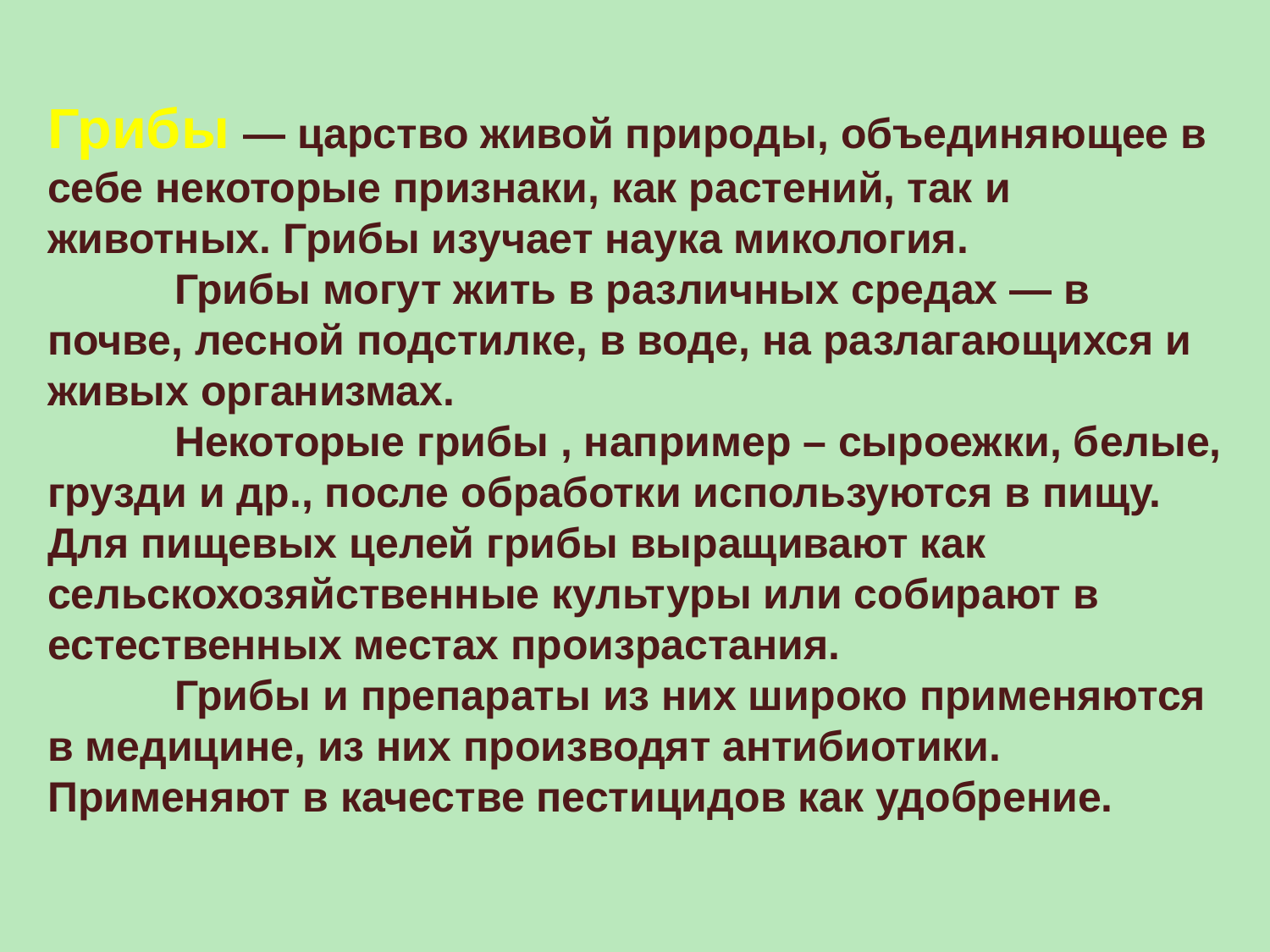

Грибы — царство живой природы, объединяющее в себе некоторые признаки, как растений, так и животных. Грибы изучает наука микология.
	Грибы могут жить в различных средах — в почве, лесной подстилке, в воде, на разлагающихся и живых организмах.
	Некоторые грибы , например – сыроежки, белые, грузди и др., после обработки используются в пищу. Для пищевых целей грибы выращивают как сельскохозяйственные культуры или собирают в естественных местах произрастания.
	Грибы и препараты из них широко применяются в медицине, из них производят антибиотики. Применяют в качестве пестицидов как удобрение.